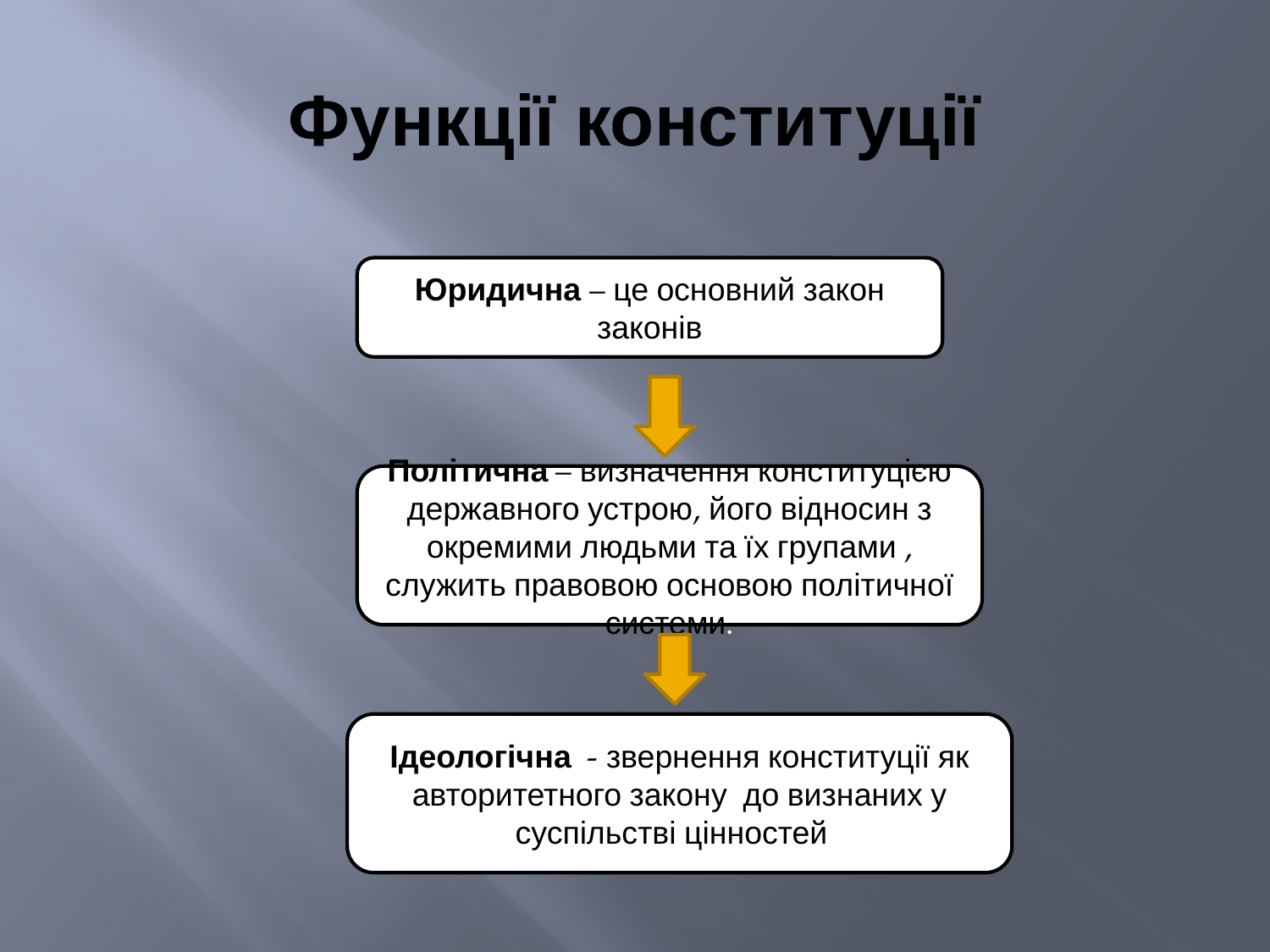

# Функції конституції

Юридична – це основний закон законів

Політична – визначення конституцією державного устрою, його відносин з окремими людьми та їх групами , служить правовою основою політичної системи.

Ідеологічна  - звернення конституції як авторитетного закону  до визнаних у суспільстві цінностей .